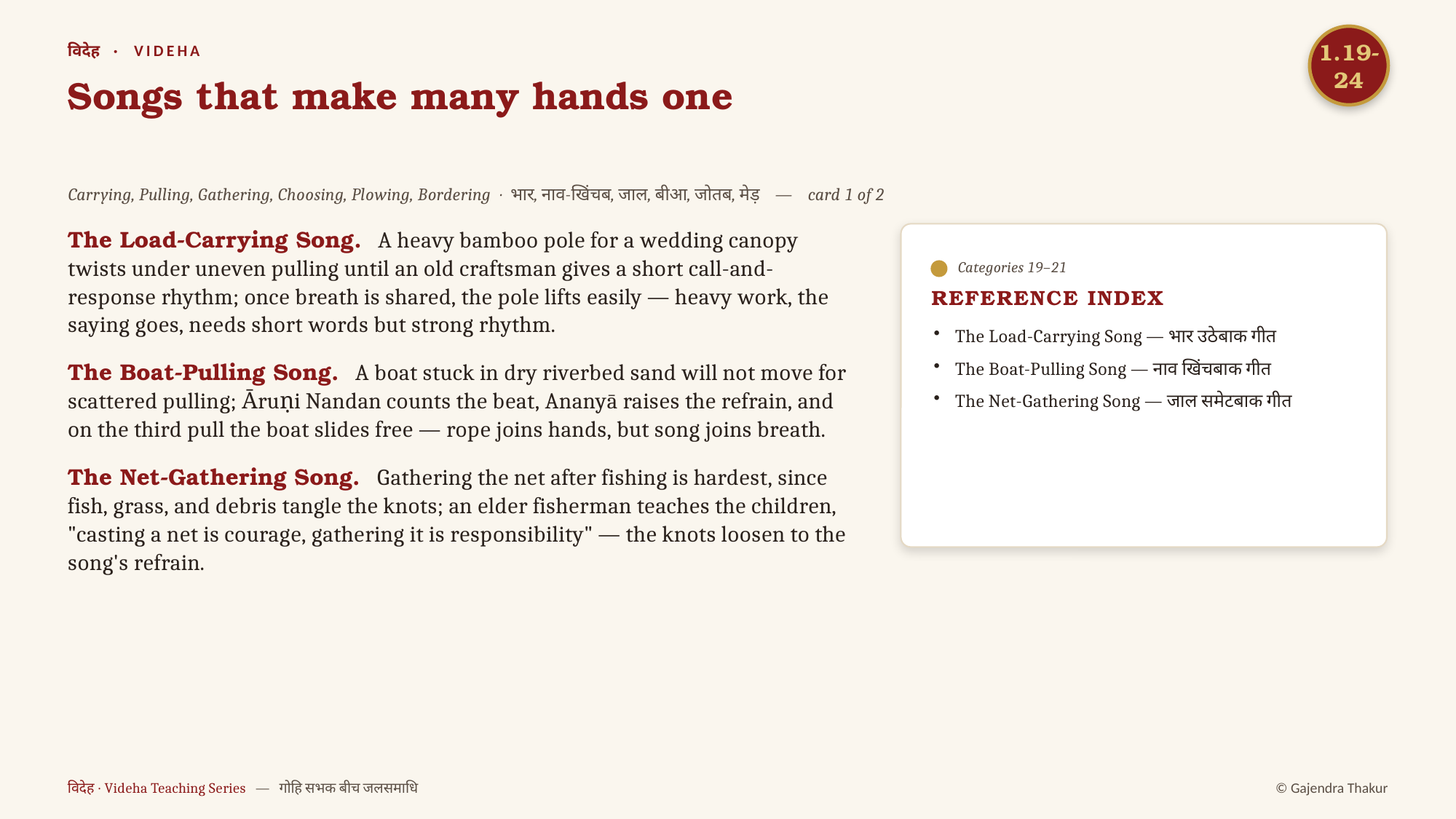

1.19-24
विदेह  ·  VIDEHA
Songs that make many hands one
Carrying, Pulling, Gathering, Choosing, Plowing, Bordering  ·  भार, नाव-खिंचब, जाल, बीआ, जोतब, मेड़    —    card 1 of 2
The Load-Carrying Song.  A heavy bamboo pole for a wedding canopy twists under uneven pulling until an old craftsman gives a short call-and-response rhythm; once breath is shared, the pole lifts easily — heavy work, the saying goes, needs short words but strong rhythm.
The Boat-Pulling Song.  A boat stuck in dry riverbed sand will not move for scattered pulling; Ᾱruṇi Nandan counts the beat, Ananyā raises the refrain, and on the third pull the boat slides free — rope joins hands, but song joins breath.
The Net-Gathering Song.  Gathering the net after fishing is hardest, since fish, grass, and debris tangle the knots; an elder fisherman teaches the children, "casting a net is courage, gathering it is responsibility" — the knots loosen to the song's refrain.

Categories 19–21

REFERENCE INDEX
The Load-Carrying Song — भार उठेबाक गीत
The Boat-Pulling Song — नाव खिंचबाक गीत
The Net-Gathering Song — जाल समेटबाक गीत
विदेह · Videha Teaching Series   —   गोहि सभक बीच जलसमाधि
© Gajendra Thakur